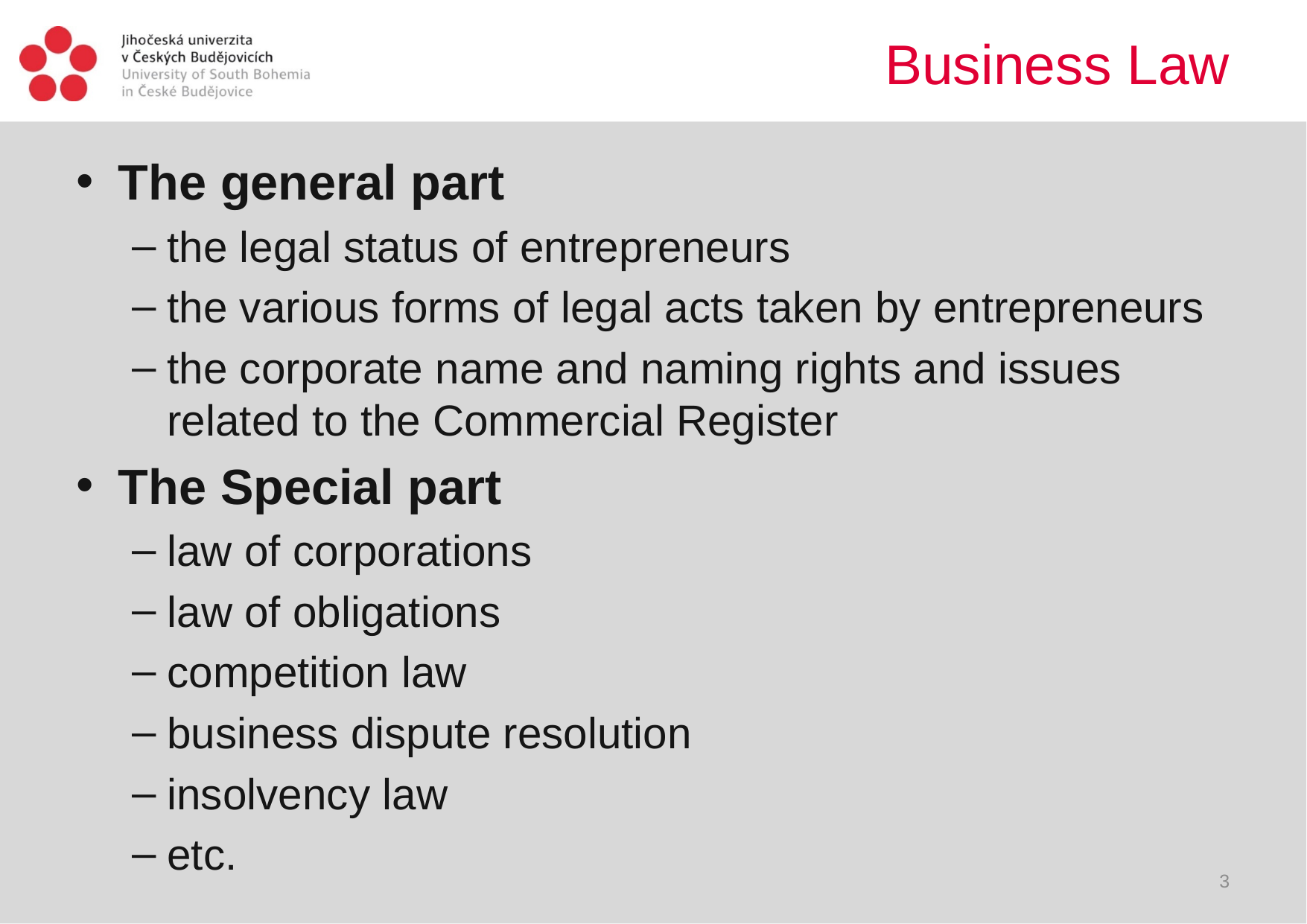

# Business Law
The general part
the legal status of entrepreneurs
the various forms of legal acts taken by entrepreneurs
the corporate name and naming rights and issues related to the Commercial Register
The Special part
law of corporations
law of obligations
competition law
business dispute resolution
insolvency law
etc.

3